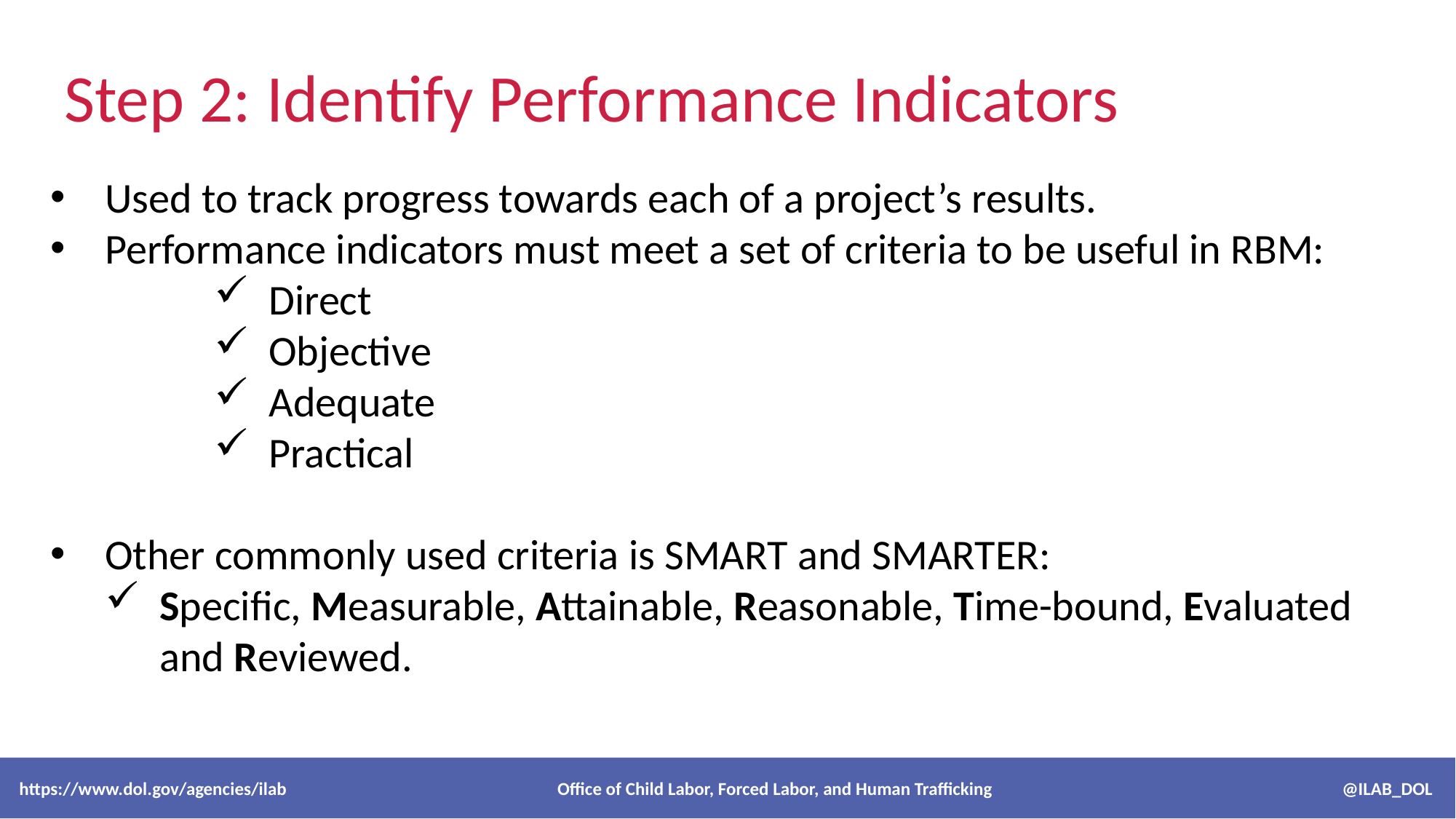

# Step 2: Identify Performance Indicators
Used to track progress towards each of a project’s results.
Performance indicators must meet a set of criteria to be useful in RBM:
Direct
Objective
Adequate
Practical

Other commonly used criteria is SMART and SMARTER:
Specific, Measurable, Attainable, Reasonable, Time-bound, Evaluated and Reviewed.

   https://www.dol.gov/agencies/ilab                                                                 Office of Child Labor, Forced Labor, and Human Trafficking                                                                                    @ILAB_DOL